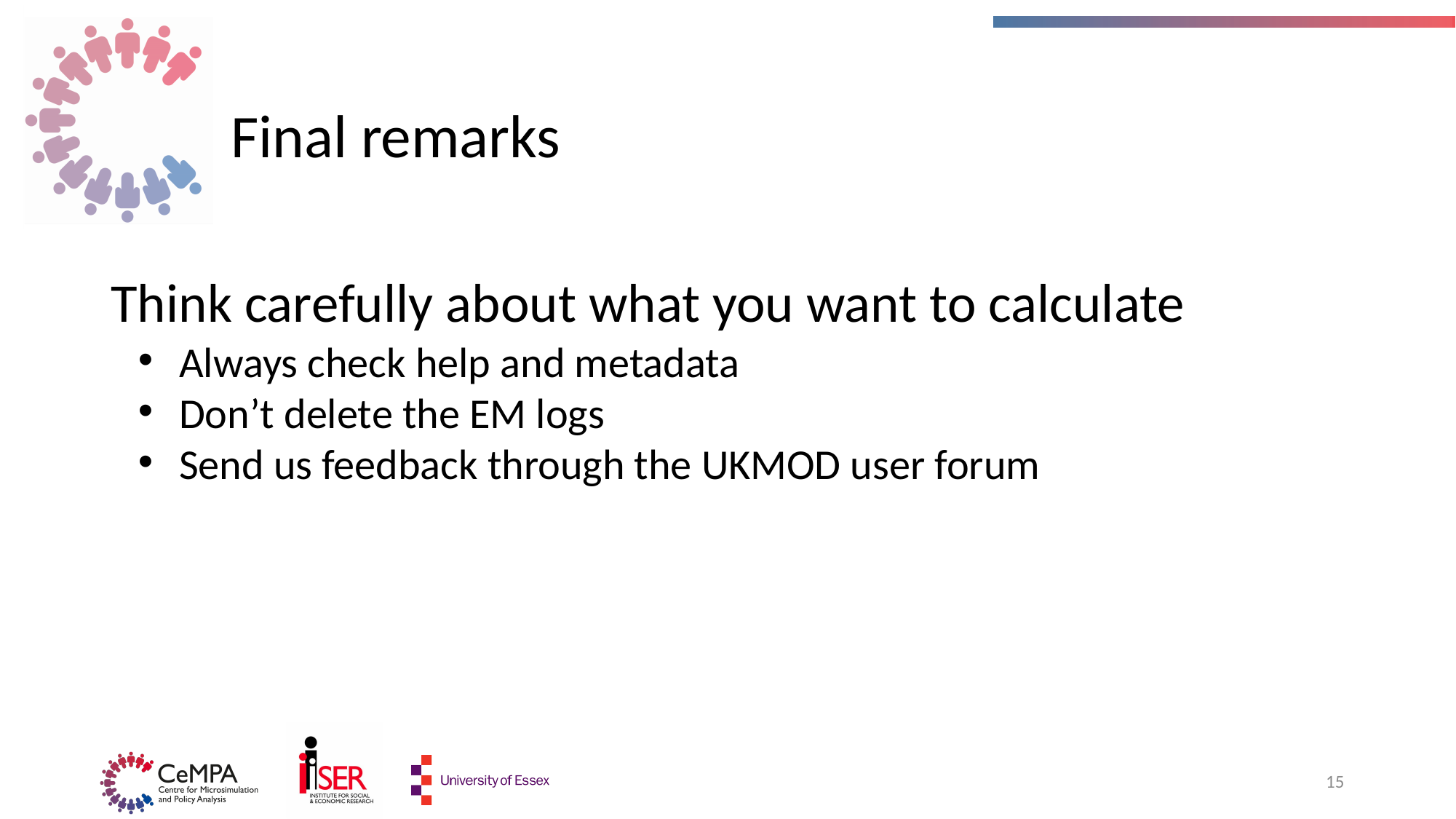

# Final remarks

Think carefully about what you want to calculate
Always check help and metadata
Don’t delete the EM logs
Send us feedback through the UKMOD user forum

15